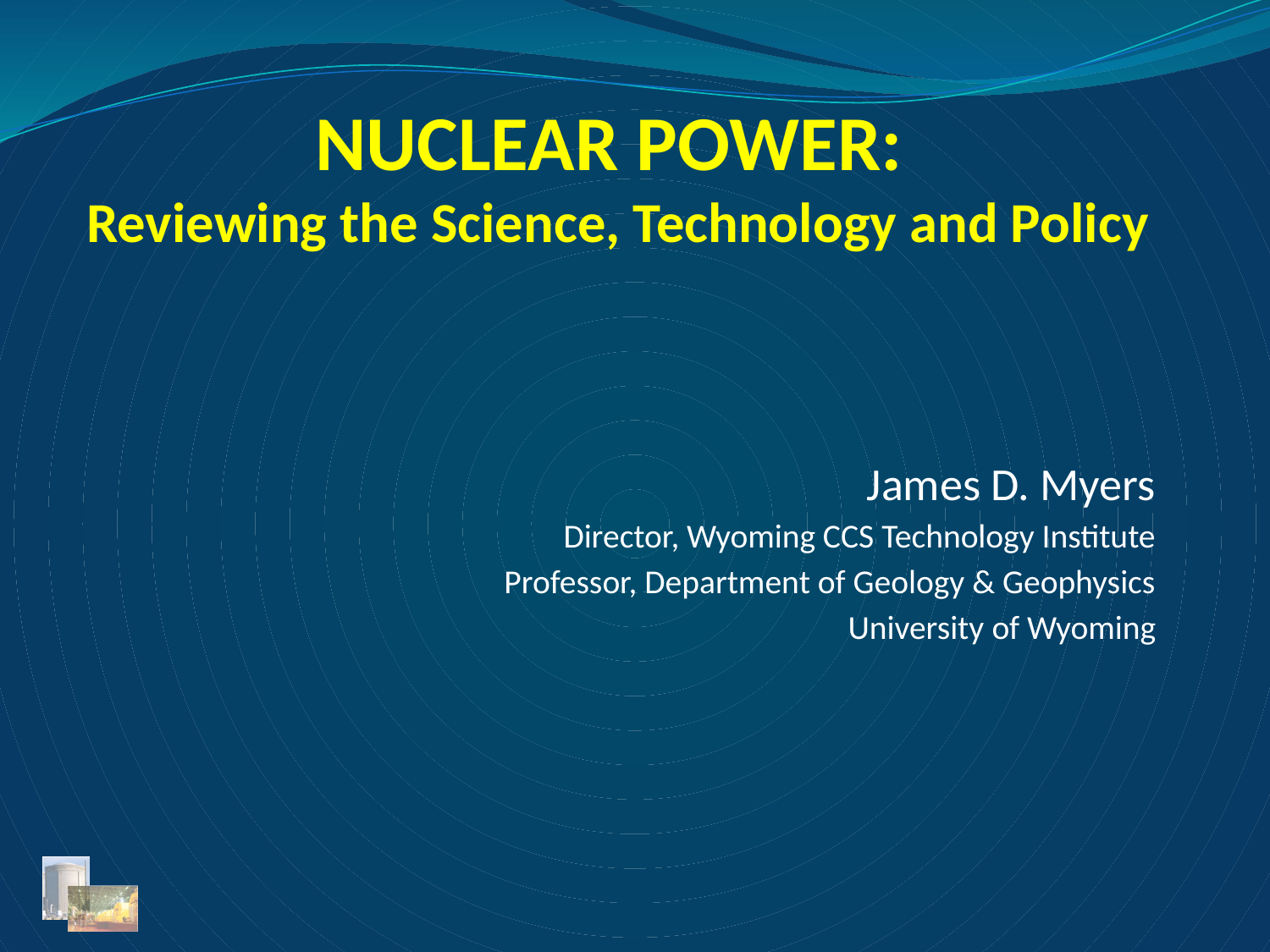

# Nuclear Power: Reviewing the Science, Technology and Policy
James D. Myers
Director, Wyoming CCS Technology Institute
Professor, Department of Geology & Geophysics
University of Wyoming